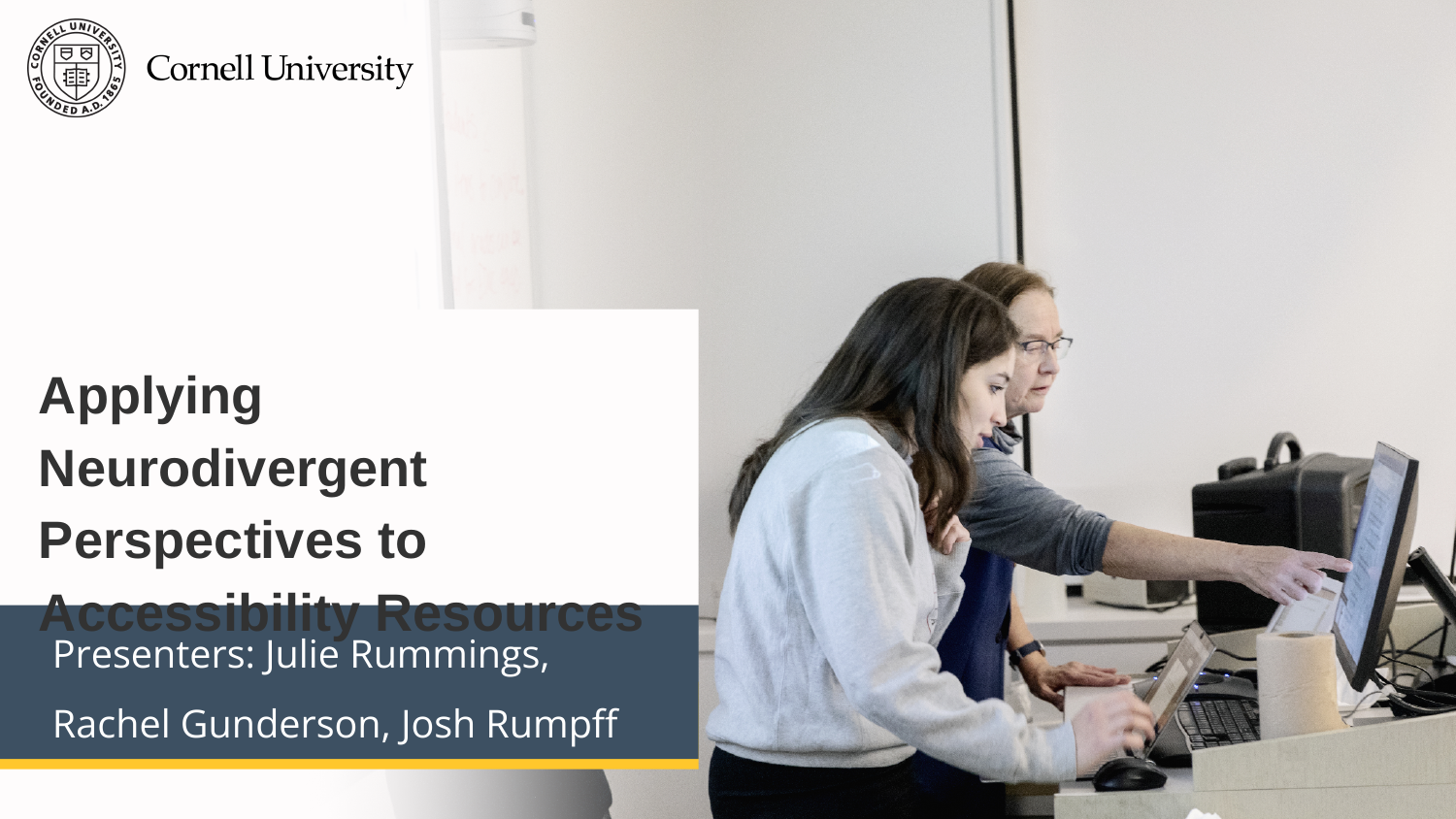

# Applying Neurodivergent Perspectives to Accessibility Resources
Presenters: Julie Rummings,
Rachel Gunderson, Josh Rumpff